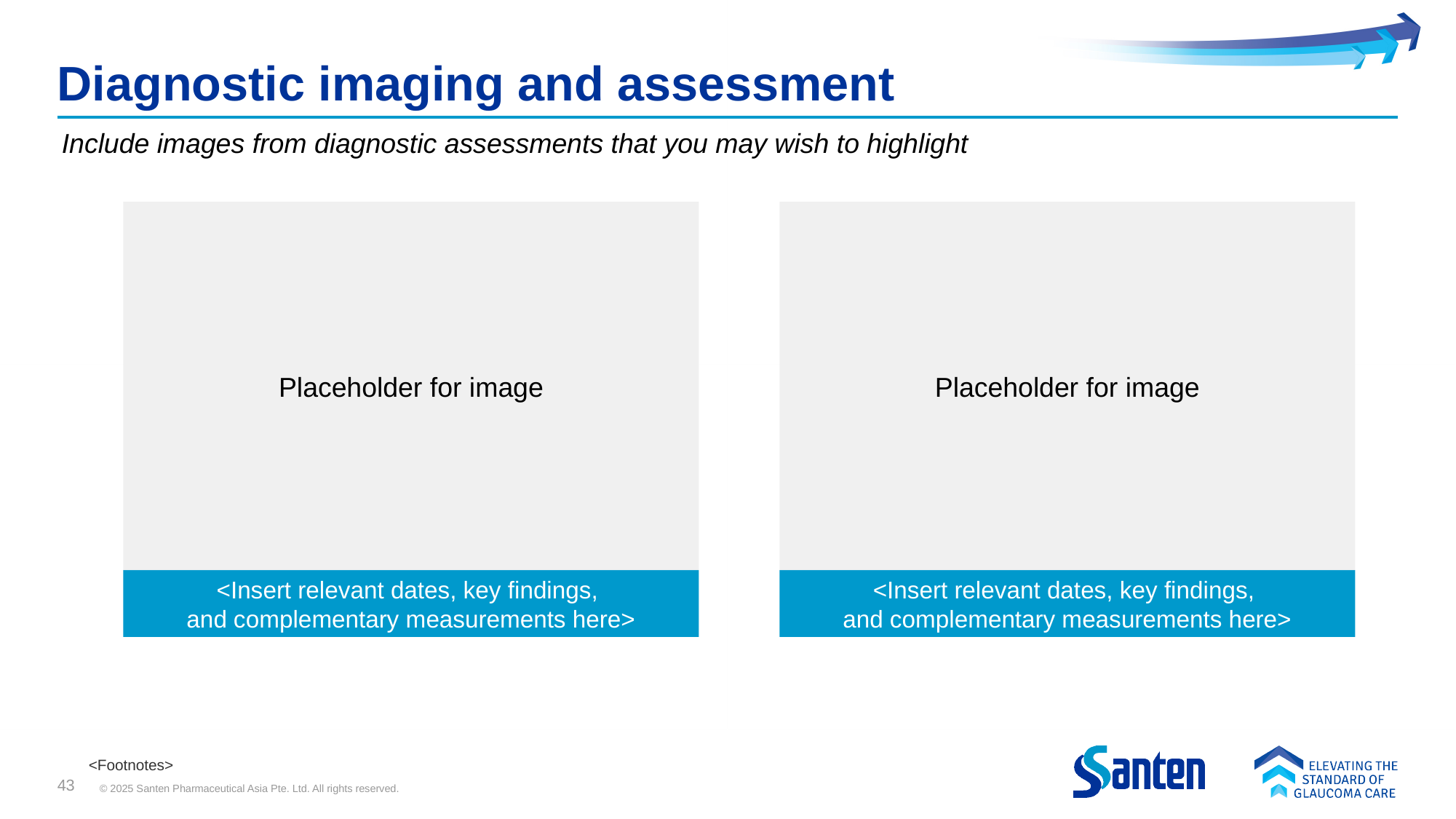

# Diagnostic imaging and assessment
Include images from diagnostic assessments that you may wish to highlight
Placeholder for image
Placeholder for image
<Insert relevant dates, key findings,
and complementary measurements here>
<Insert relevant dates, key findings,
and complementary measurements here>
<Footnotes>